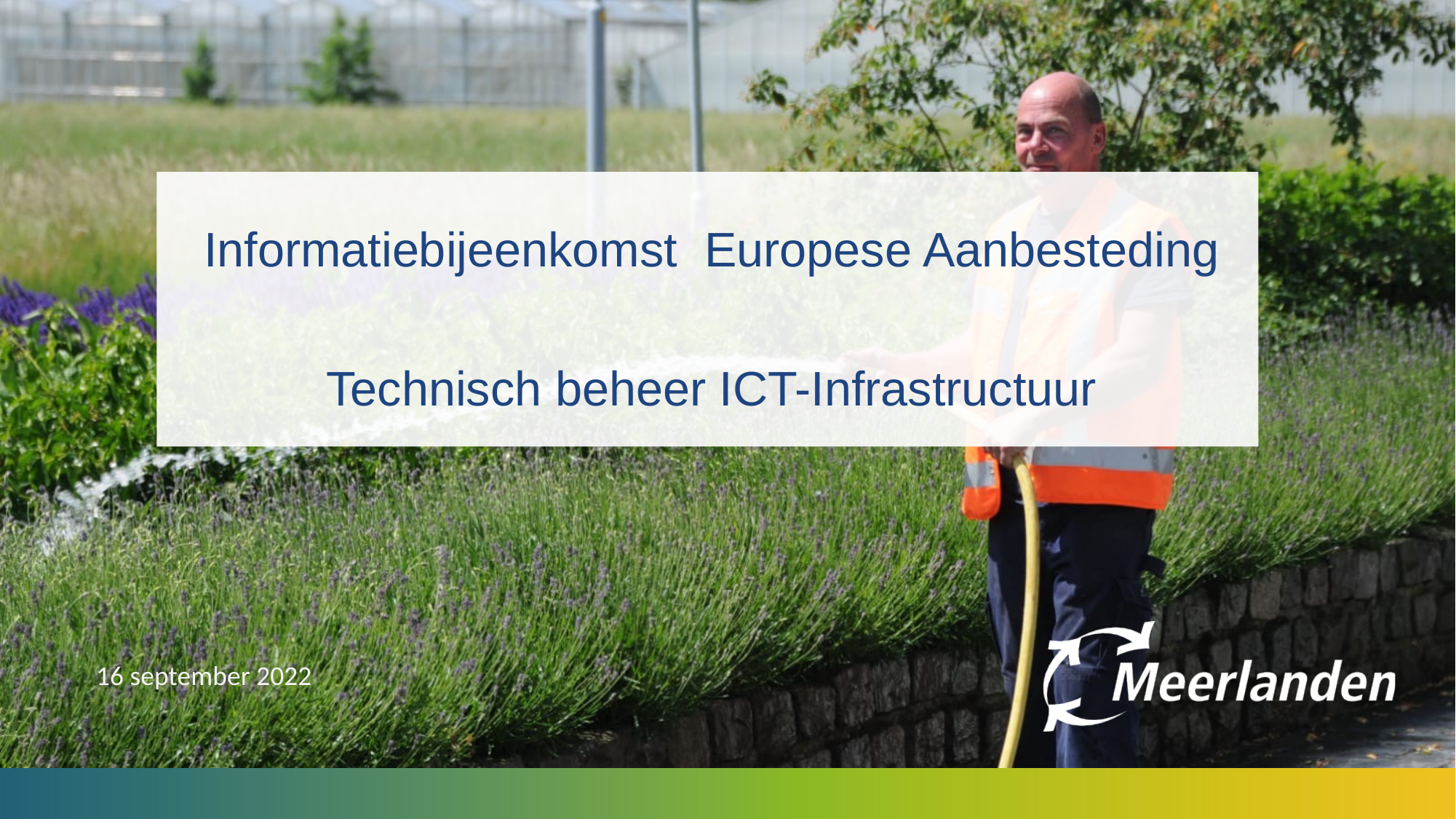

# Informatiebijeenkomst  Europese Aanbesteding Technisch beheer ICT-Infrastructuur
16 september 2022